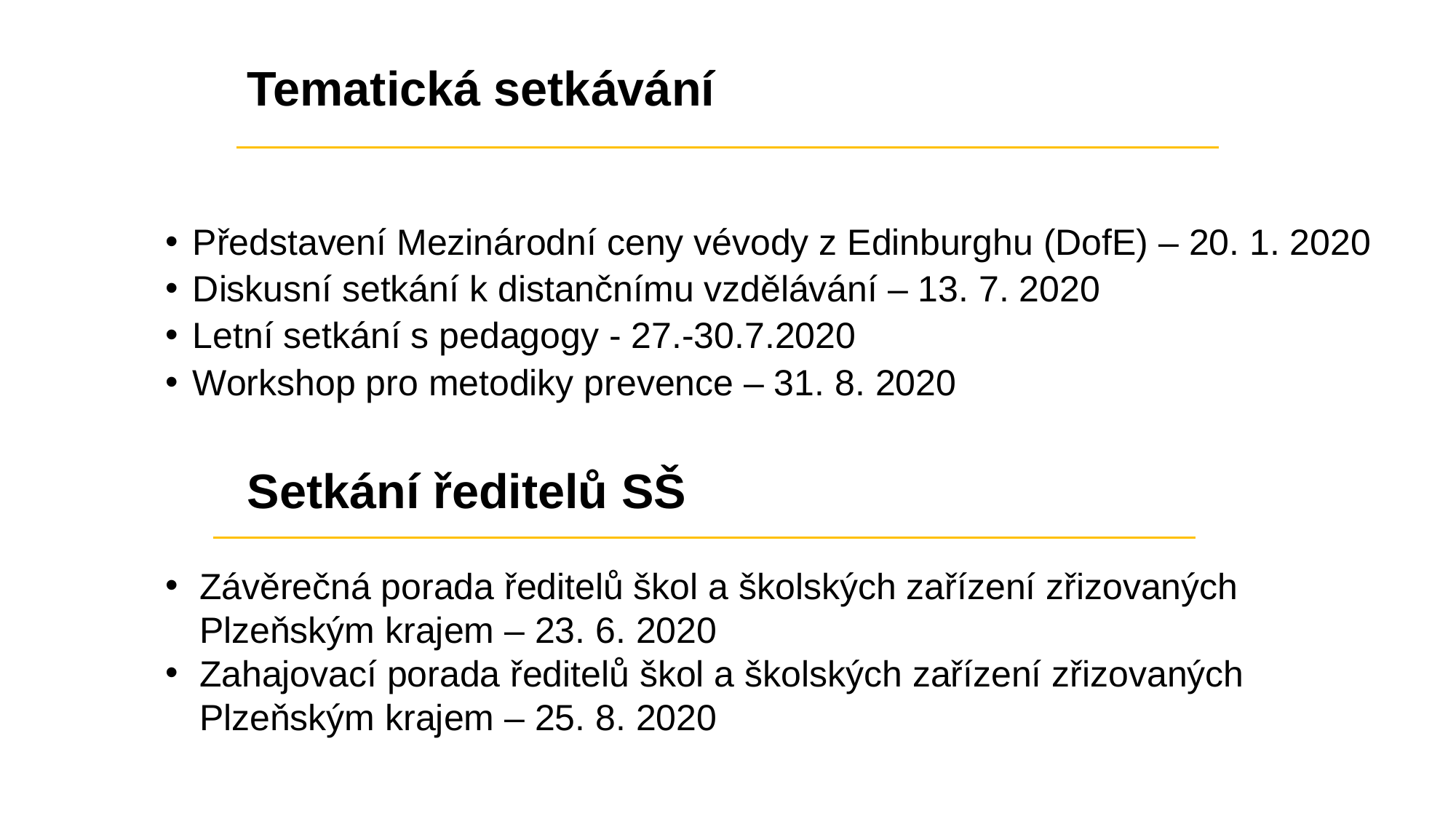

# Tematická setkávání
Představení Mezinárodní ceny vévody z Edinburghu (DofE) – 20. 1. 2020
Diskusní setkání k distančnímu vzdělávání – 13. 7. 2020
Letní setkání s pedagogy - 27.-30.7.2020
Workshop pro metodiky prevence – 31. 8. 2020
Setkání ředitelů SŠ
Závěrečná porada ředitelů škol a školských zařízení zřizovaných Plzeňským krajem – 23. 6. 2020
Zahajovací porada ředitelů škol a školských zařízení zřizovaných Plzeňským krajem – 25. 8. 2020